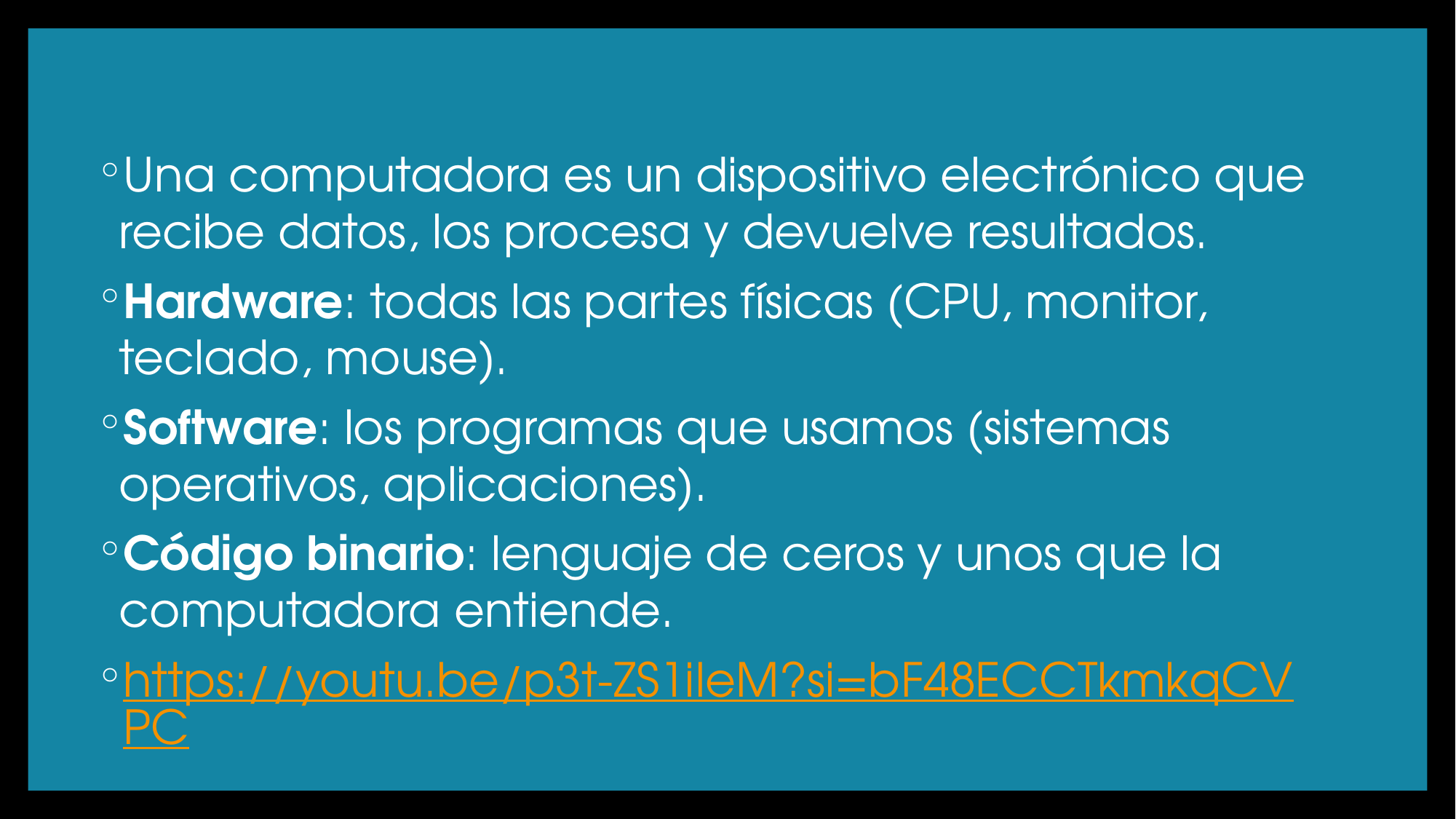

Una computadora es un dispositivo electrónico que recibe datos, los procesa y devuelve resultados.
Hardware: todas las partes físicas (CPU, monitor, teclado, mouse).
Software: los programas que usamos (sistemas operativos, aplicaciones).
Código binario: lenguaje de ceros y unos que la computadora entiende.
https://youtu.be/p3t-ZS1iIeM?si=bF48ECCTkmkqCVPC